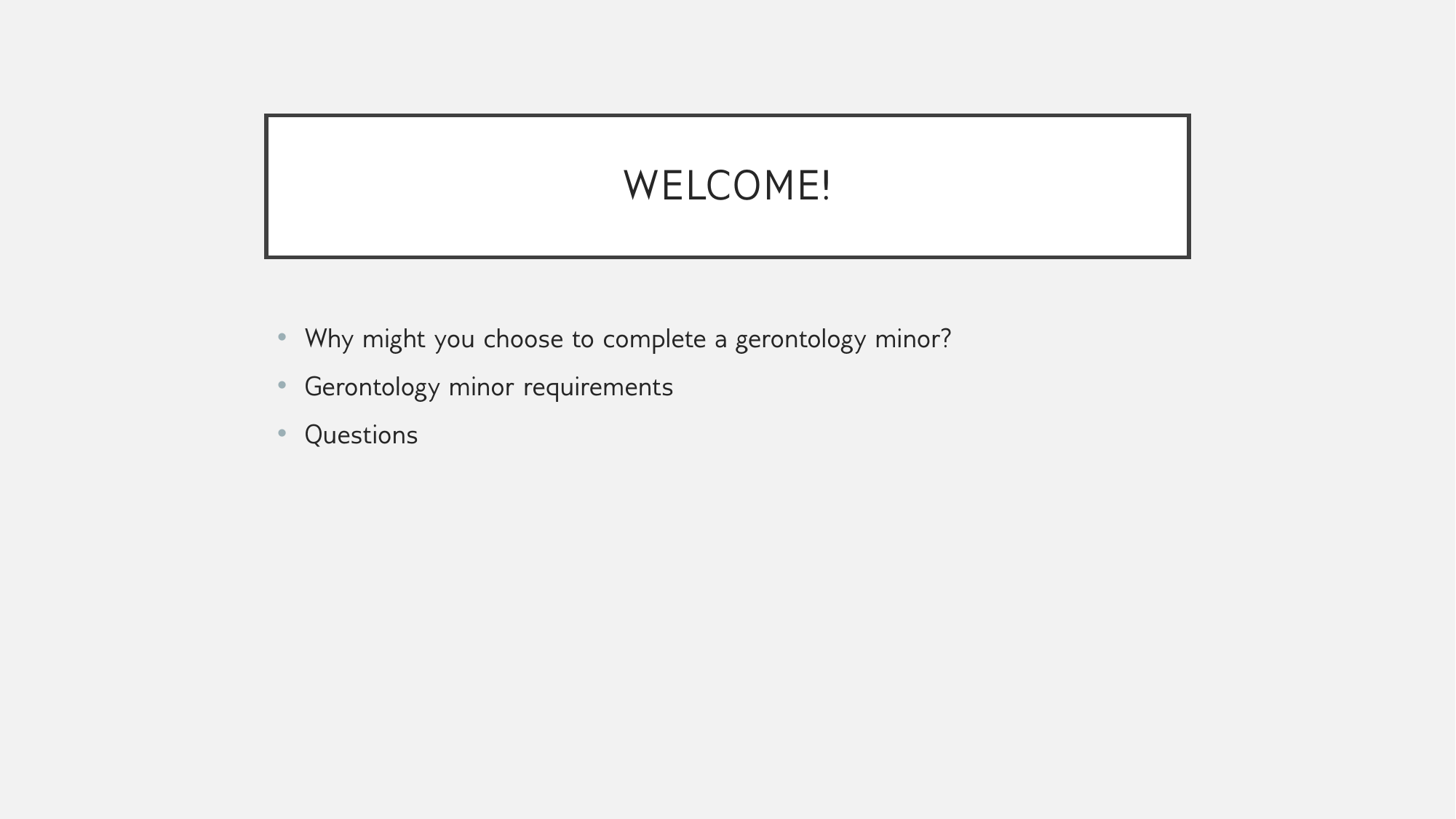

# Welcome!
Why might you choose to complete a gerontology minor?
Gerontology minor requirements
Questions